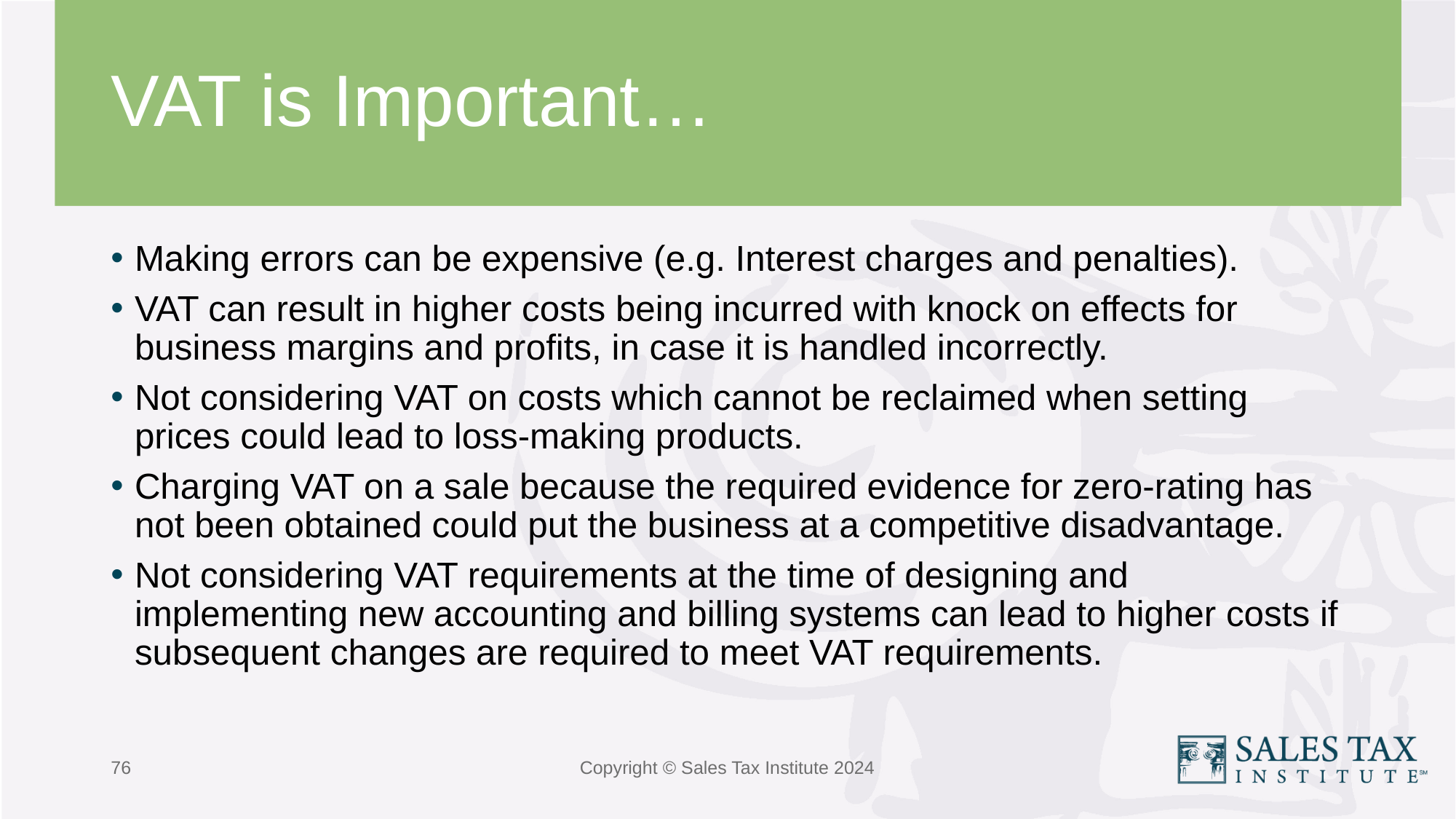

# VAT is Important…
Making errors can be expensive (e.g. Interest charges and penalties).
VAT can result in higher costs being incurred with knock on effects for business margins and profits, in case it is handled incorrectly.
Not considering VAT on costs which cannot be reclaimed when setting prices could lead to loss-making products.
Charging VAT on a sale because the required evidence for zero-rating has not been obtained could put the business at a competitive disadvantage.
Not considering VAT requirements at the time of designing and implementing new accounting and billing systems can lead to higher costs if subsequent changes are required to meet VAT requirements.
76
Copyright © Sales Tax Institute 2024